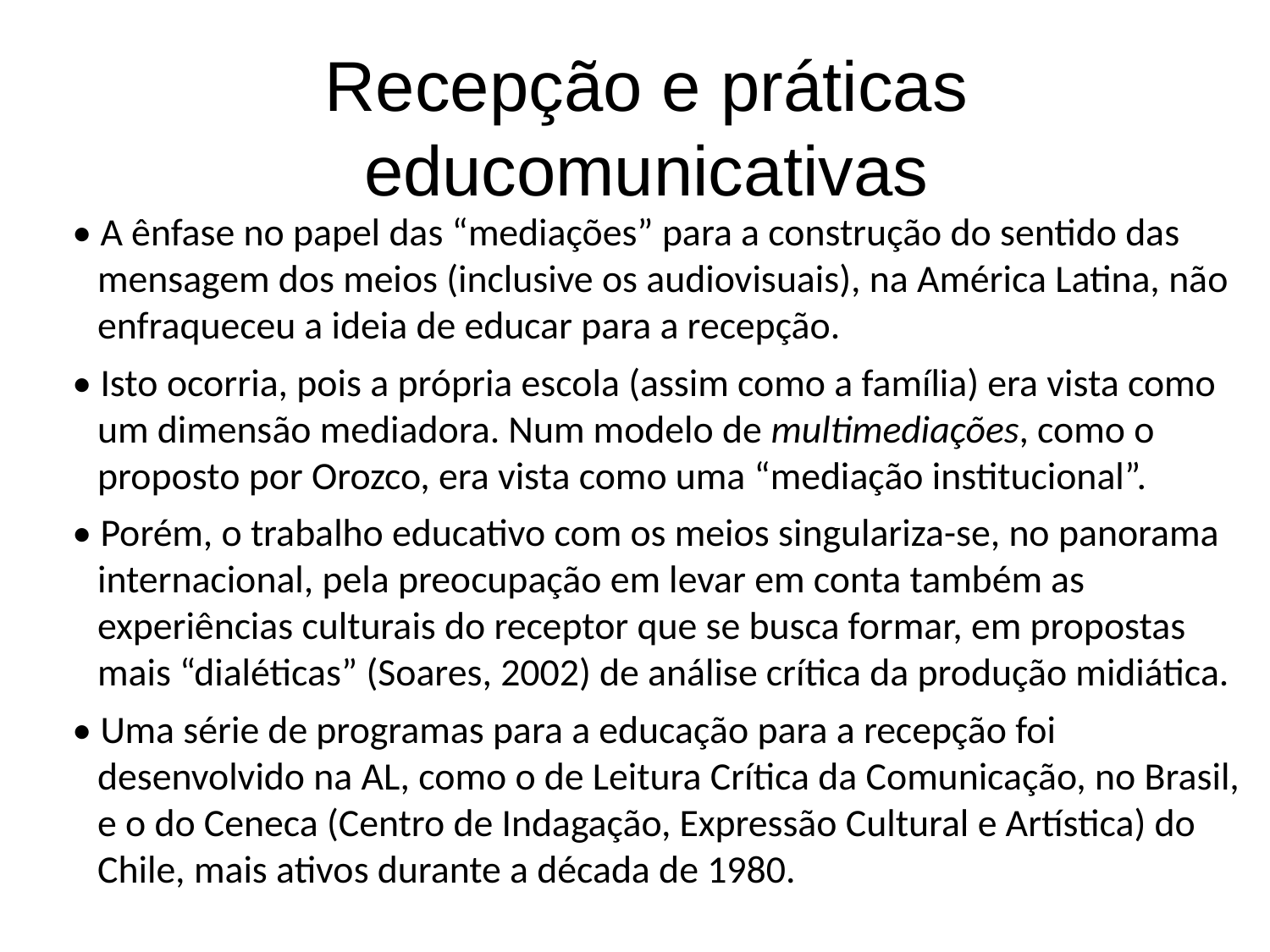

# Recepção e práticas educomunicativas
• A ênfase no papel das “mediações” para a construção do sentido das mensagem dos meios (inclusive os audiovisuais), na América Latina, não enfraqueceu a ideia de educar para a recepção.
• Isto ocorria, pois a própria escola (assim como a família) era vista como um dimensão mediadora. Num modelo de multimediações, como o proposto por Orozco, era vista como uma “mediação institucional”.
• Porém, o trabalho educativo com os meios singulariza-se, no panorama internacional, pela preocupação em levar em conta também as experiências culturais do receptor que se busca formar, em propostas mais “dialéticas” (Soares, 2002) de análise crítica da produção midiática.
• Uma série de programas para a educação para a recepção foi desenvolvido na AL, como o de Leitura Crítica da Comunicação, no Brasil, e o do Ceneca (Centro de Indagação, Expressão Cultural e Artística) do Chile, mais ativos durante a década de 1980.